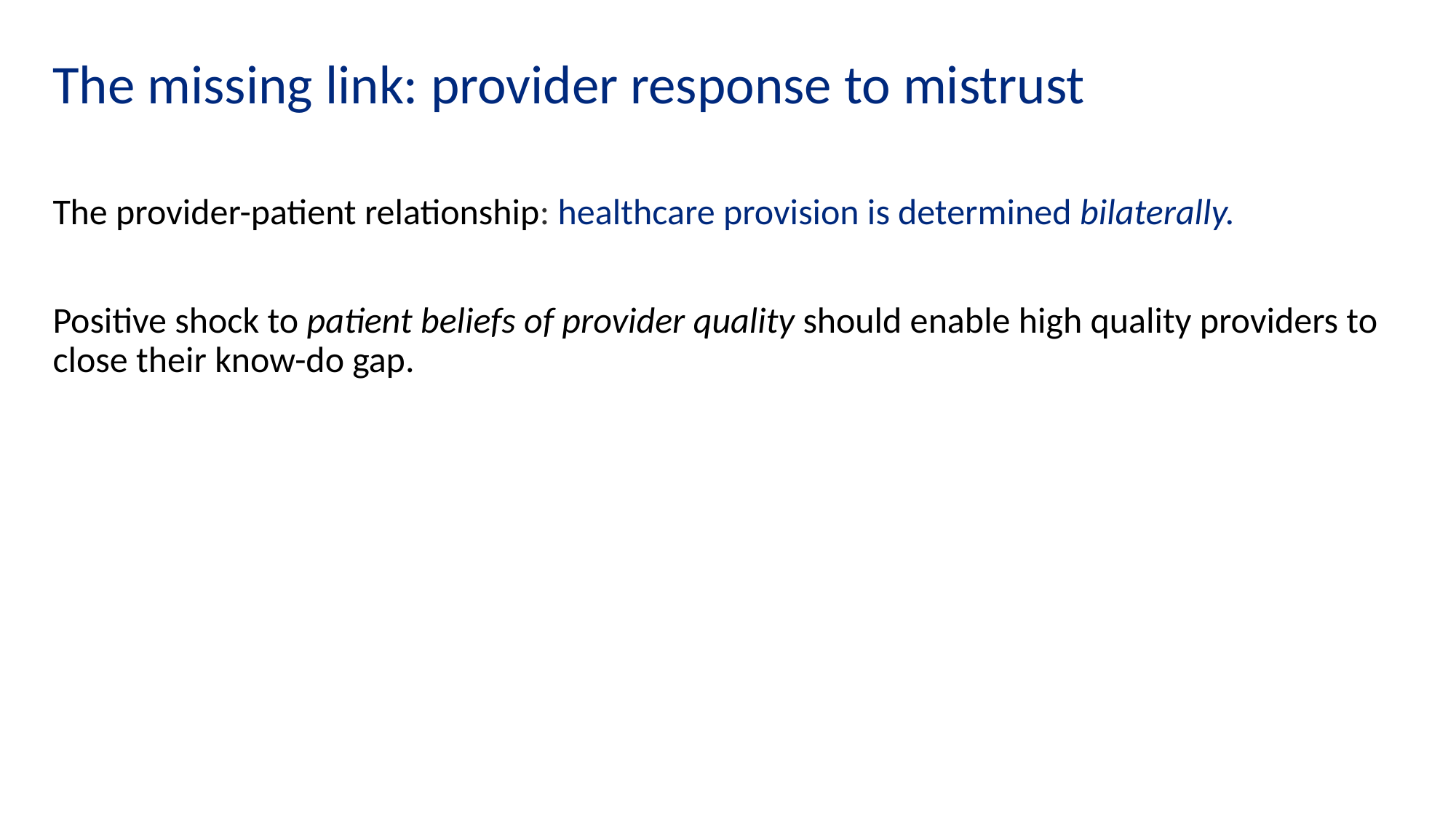

The missing link: provider response to mistrust

The provider-patient relationship: healthcare provision is determined bilaterally.

Positive shock to patient beliefs of provider quality should enable high quality providers to close their know-do gap.